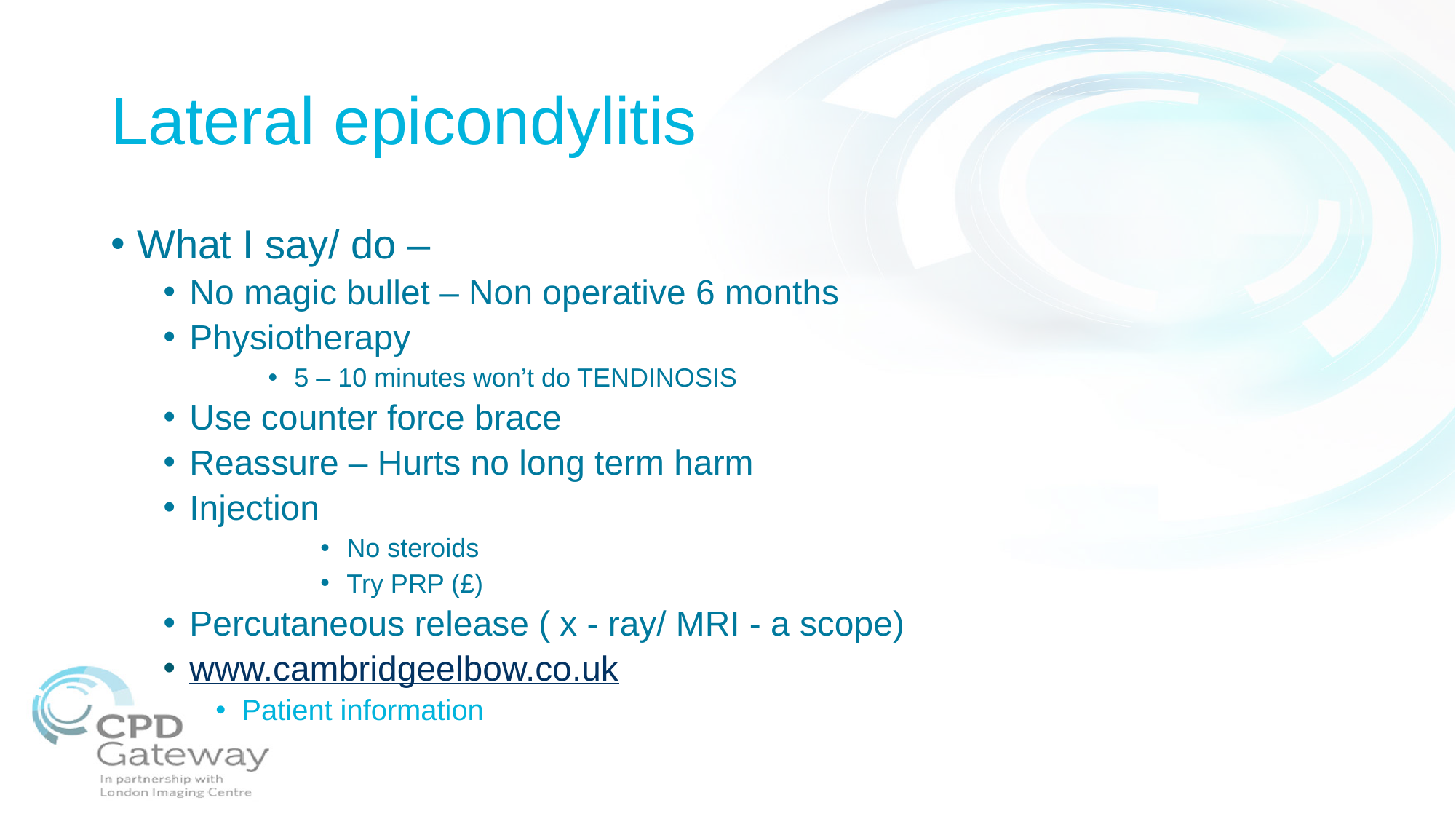

# Lateral epicondylitis
What I say/ do –
No magic bullet – Non operative 6 months
Physiotherapy
5 – 10 minutes won’t do TENDINOSIS
Use counter force brace
Reassure – Hurts no long term harm
Injection
No steroids
Try PRP (£)
Percutaneous release ( x - ray/ MRI - a scope)
www.cambridgeelbow.co.uk
Patient information